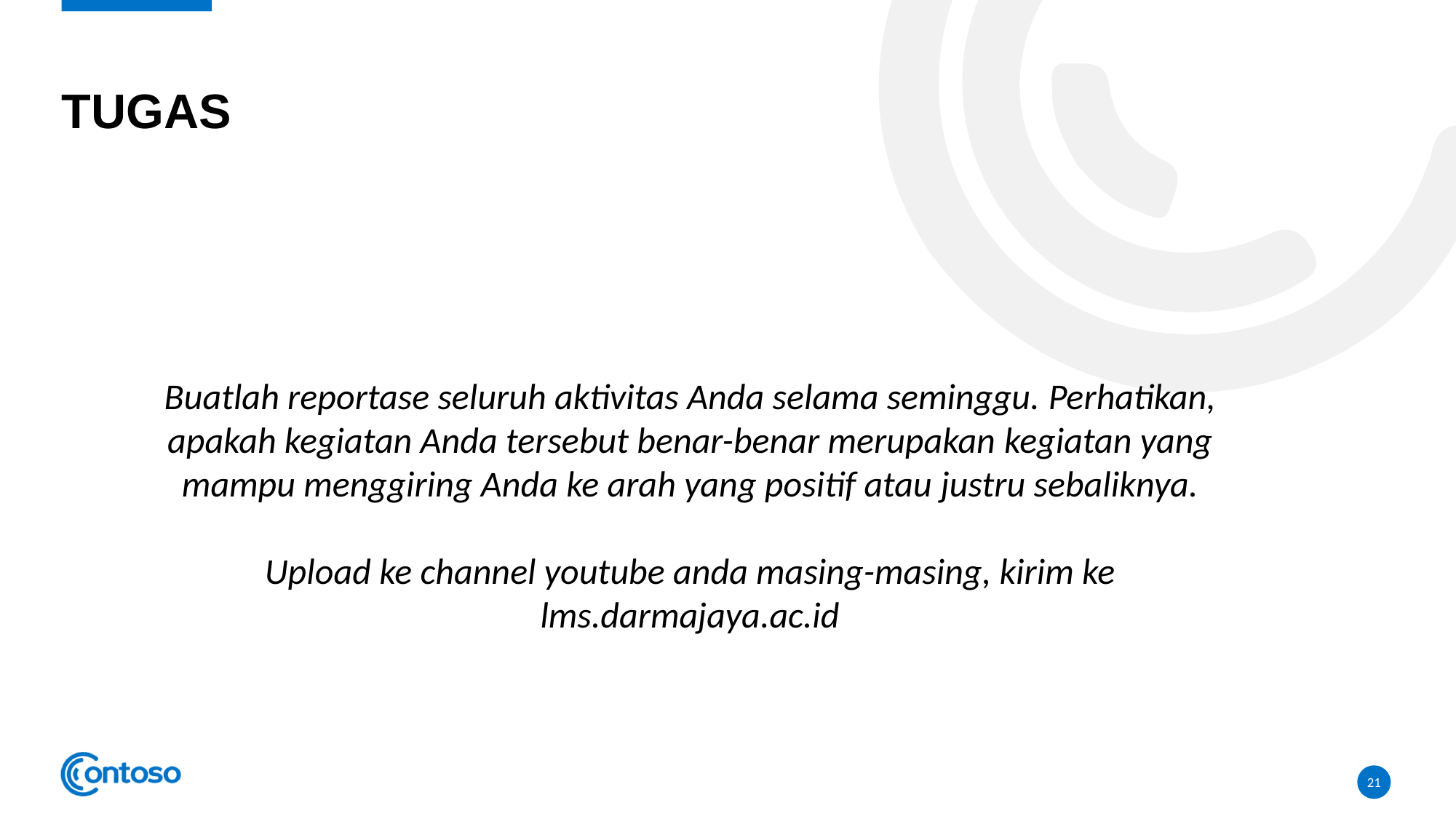

# tugas
Buatlah reportase seluruh aktivitas Anda selama seminggu. Perhatikan, apakah kegiatan Anda tersebut benar-benar merupakan kegiatan yang mampu menggiring Anda ke arah yang positif atau justru sebaliknya.

Upload ke channel youtube anda masing-masing, kirim ke lms.darmajaya.ac.id
21